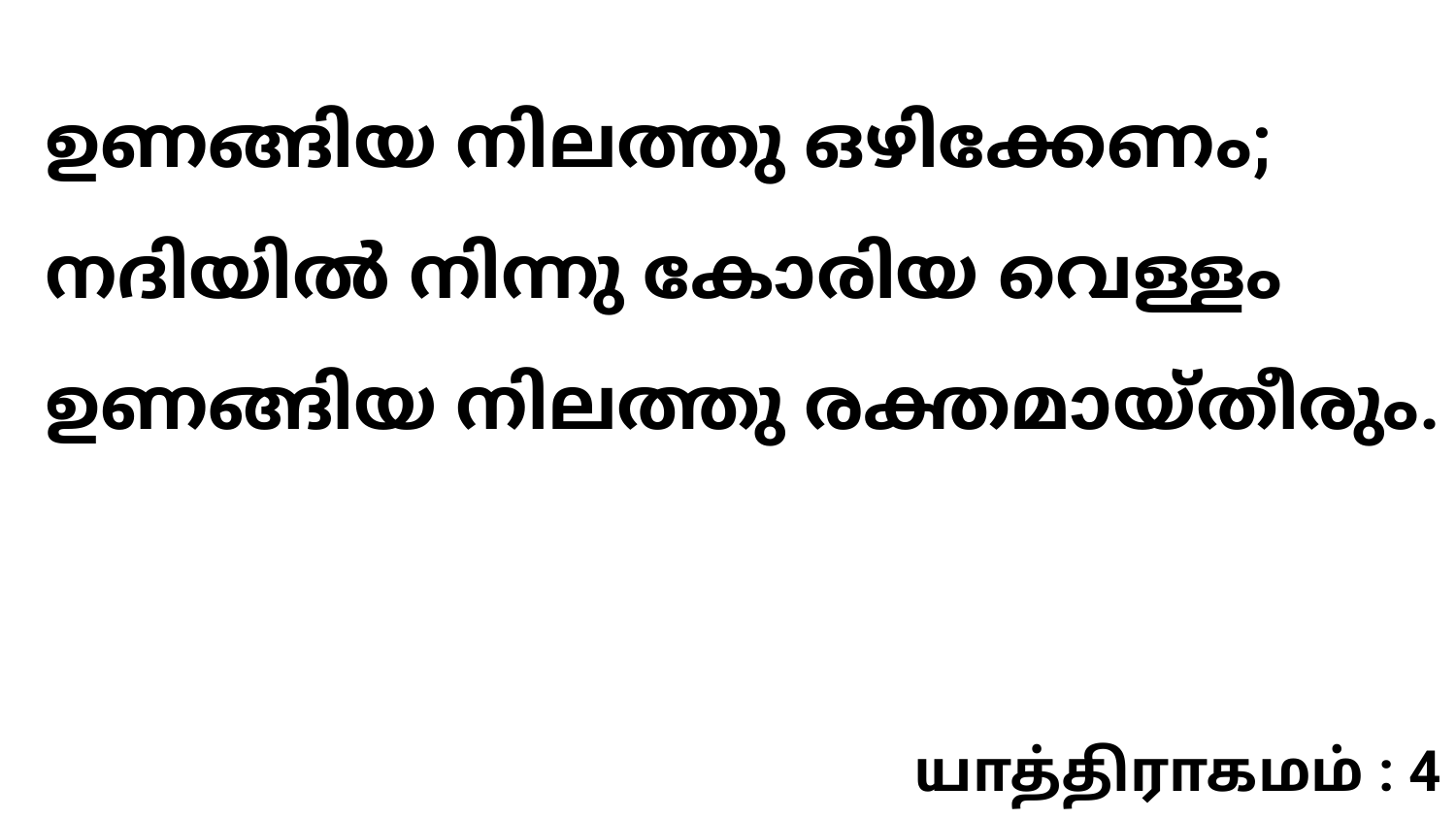

ഉണങ്ങിയ നിലത്തു ഒഴിക്കേണം; നദിയിൽ നിന്നു കോരിയ വെള്ളം ഉണങ്ങിയ നിലത്തു രക്തമായ്തീരും.
யாத்திராகமம் : 4